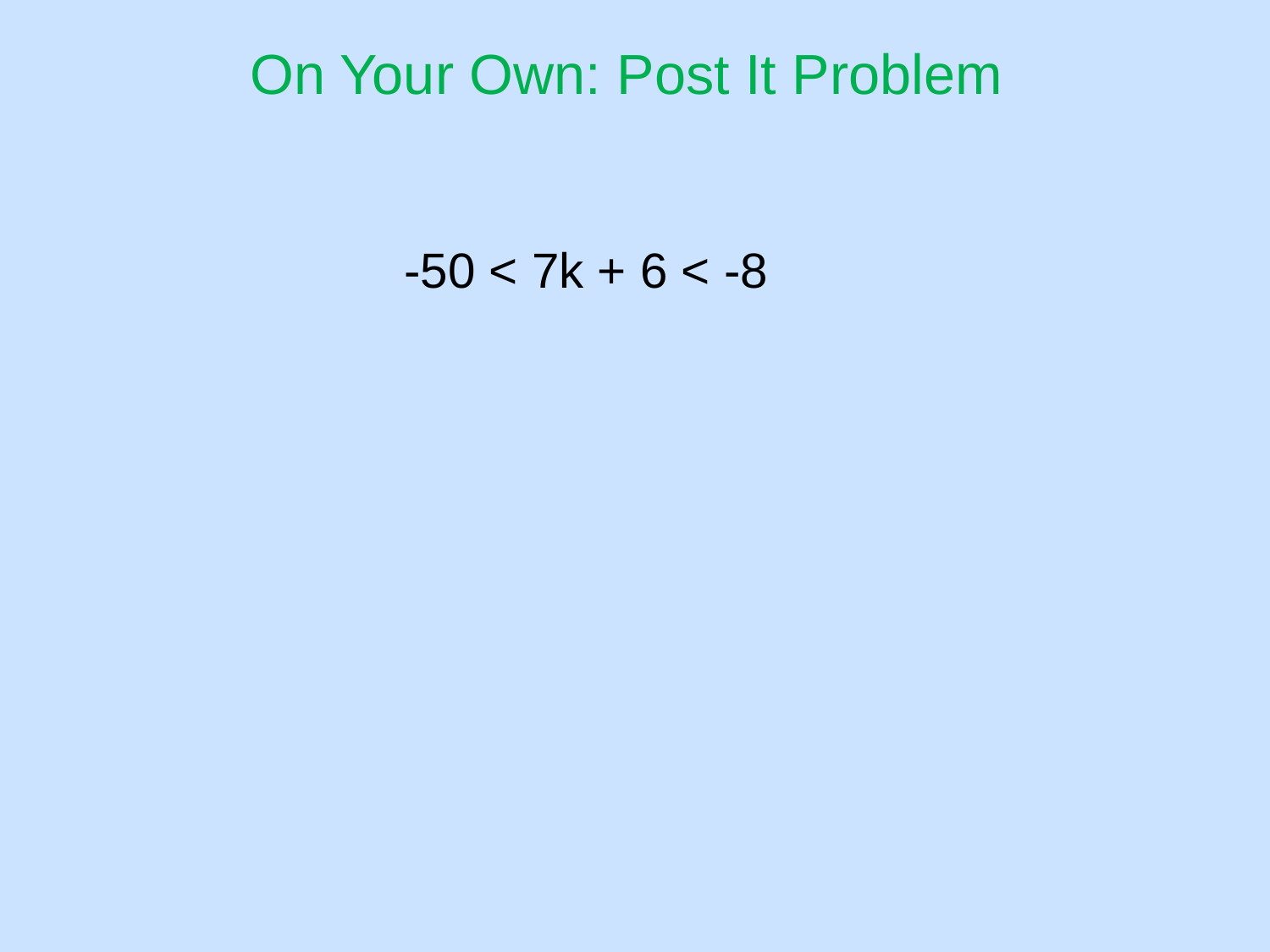

On Your Own: Post It Problem
-50 < 7k + 6 < -8